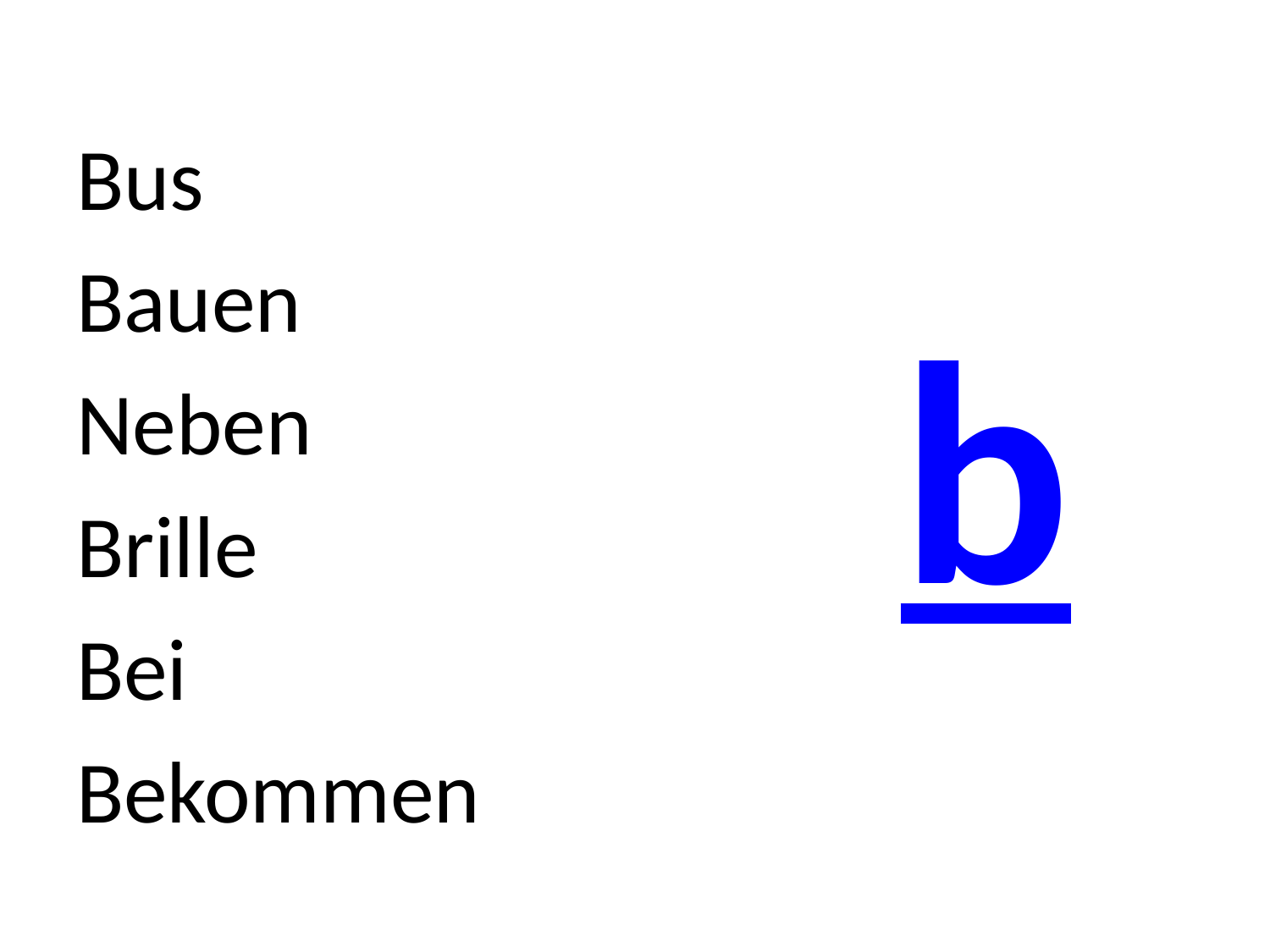

Bus
Bauen
Neben
Brille
Bei
Bekommen

# b